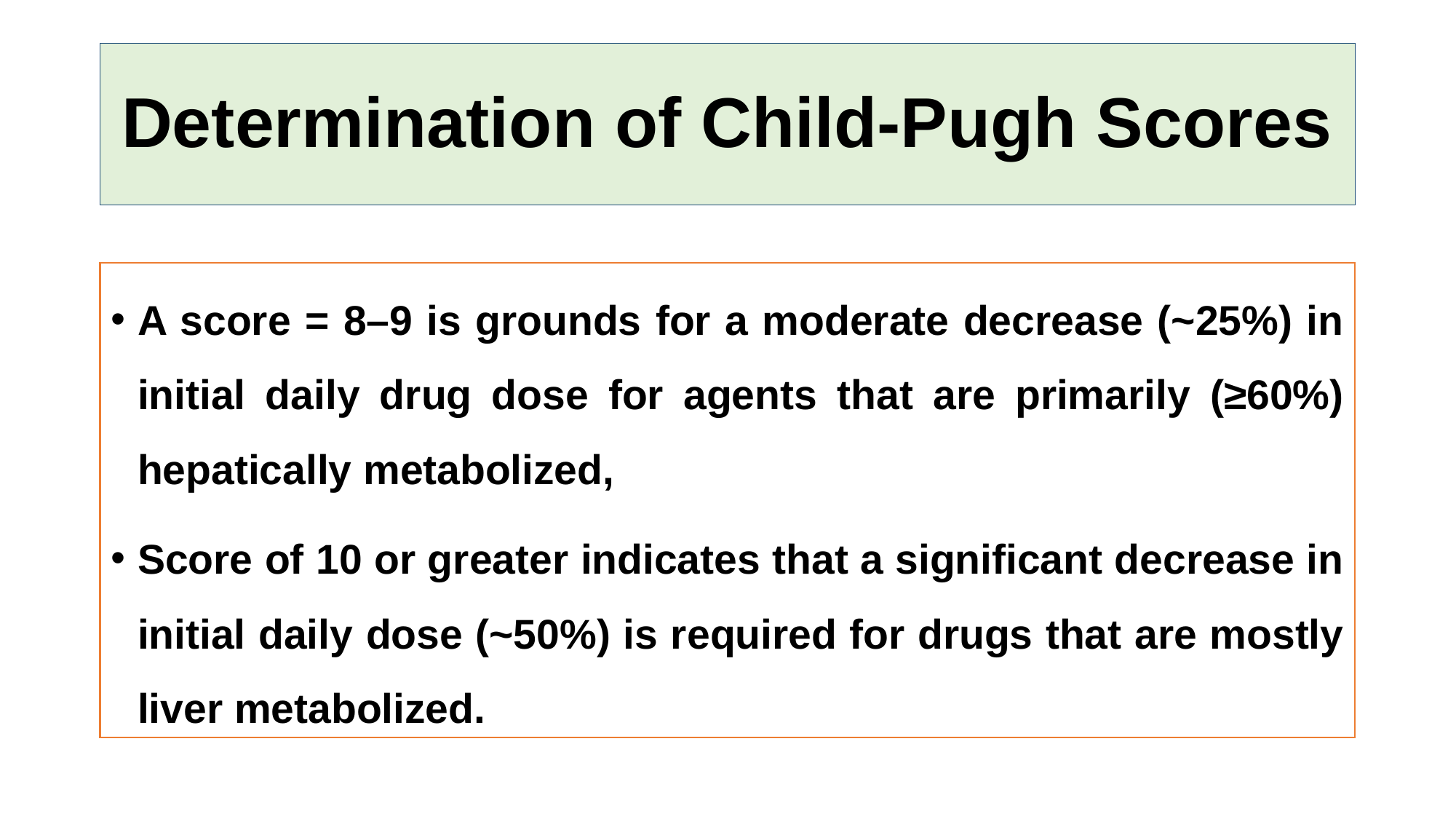

Determination of Child-Pugh Scores
A score = 8–9 is grounds for a moderate decrease (~25%) in initial daily drug dose for agents that are primarily (≥60%) hepatically metabolized,
Score of 10 or greater indicates that a significant decrease in initial daily dose (~50%) is required for drugs that are mostly liver metabolized.